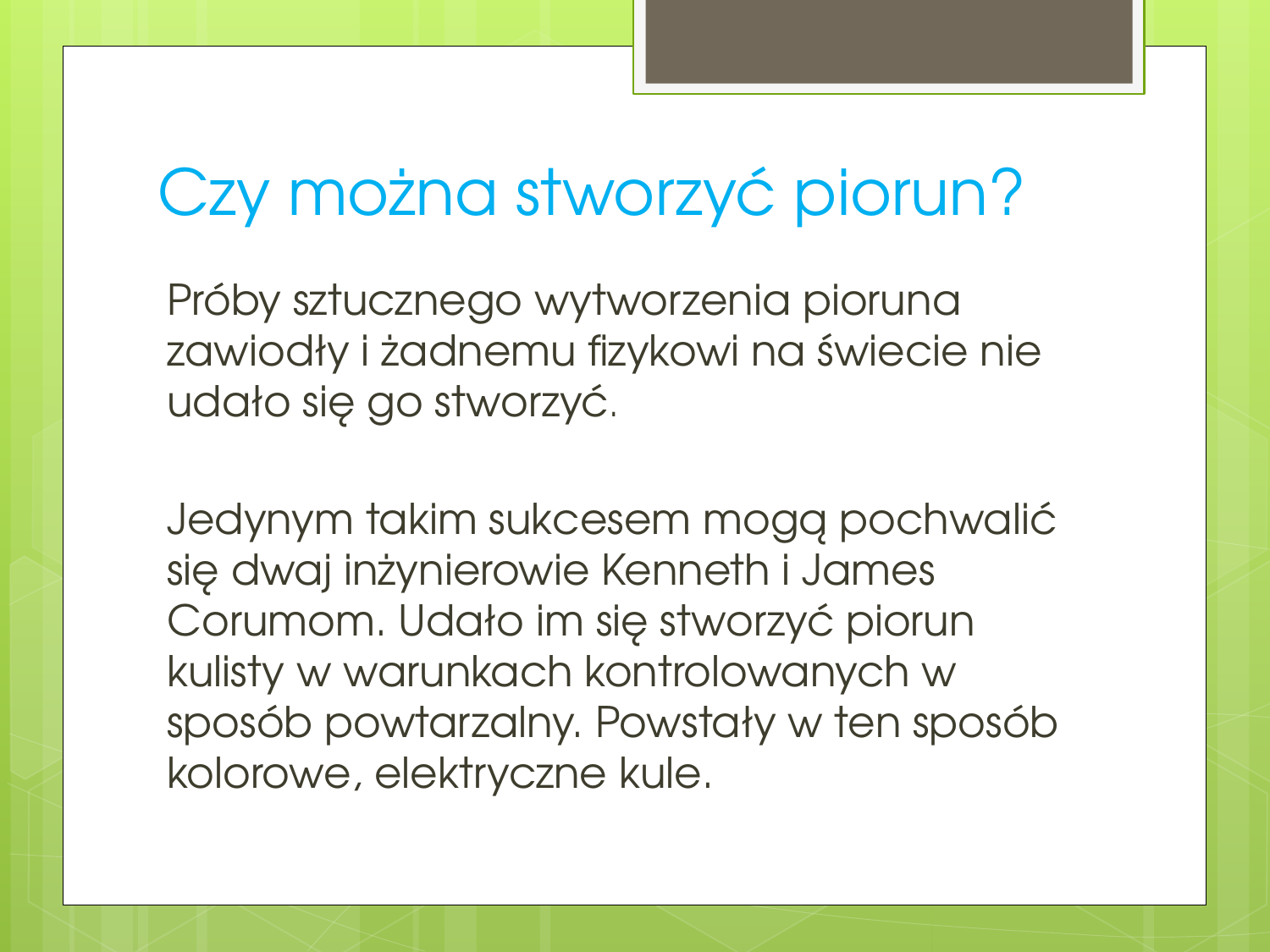

# Czy można stworzyć piorun?
Próby sztucznego wytworzenia pioruna zawiodły i żadnemu fizykowi na świecie nie udało się go stworzyć.

Jedynym takim sukcesem mogą pochwalić się dwaj inżynierowie Kenneth i James Corumom. Udało im się stworzyć piorun kulisty w warunkach kontrolowanych w sposób powtarzalny. Powstały w ten sposób kolorowe, elektryczne kule.